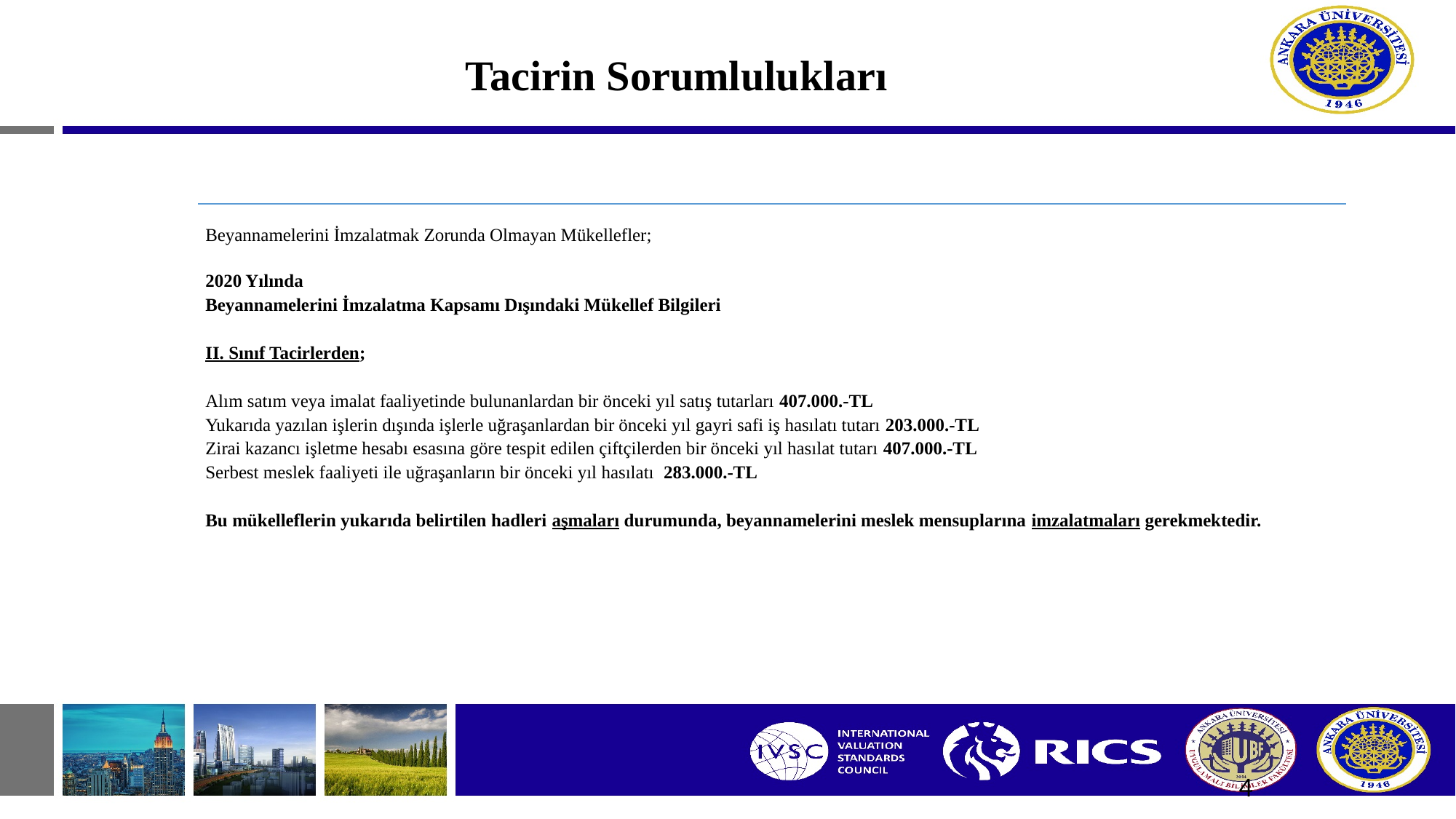

# Tacirin Sorumlulukları
Beyannamelerini İmzalatmak Zorunda Olmayan Mükellefler;

2020 Yılında
Beyannamelerini İmzalatma Kapsamı Dışındaki Mükellef Bilgileri

II. Sınıf Tacirlerden;

Alım satım veya imalat faaliyetinde bulunanlardan bir önceki yıl satış tutarları 407.000.-TL
Yukarıda yazılan işlerin dışında işlerle uğraşanlardan bir önceki yıl gayri safi iş hasılatı tutarı 203.000.-TL
Zirai kazancı işletme hesabı esasına göre tespit edilen çiftçilerden bir önceki yıl hasılat tutarı 407.000.-TL
Serbest meslek faaliyeti ile uğraşanların bir önceki yıl hasılatı  283.000.-TL

Bu mükelleflerin yukarıda belirtilen hadleri aşmaları durumunda, beyannamelerini meslek mensuplarına imzalatmaları gerekmektedir.
4